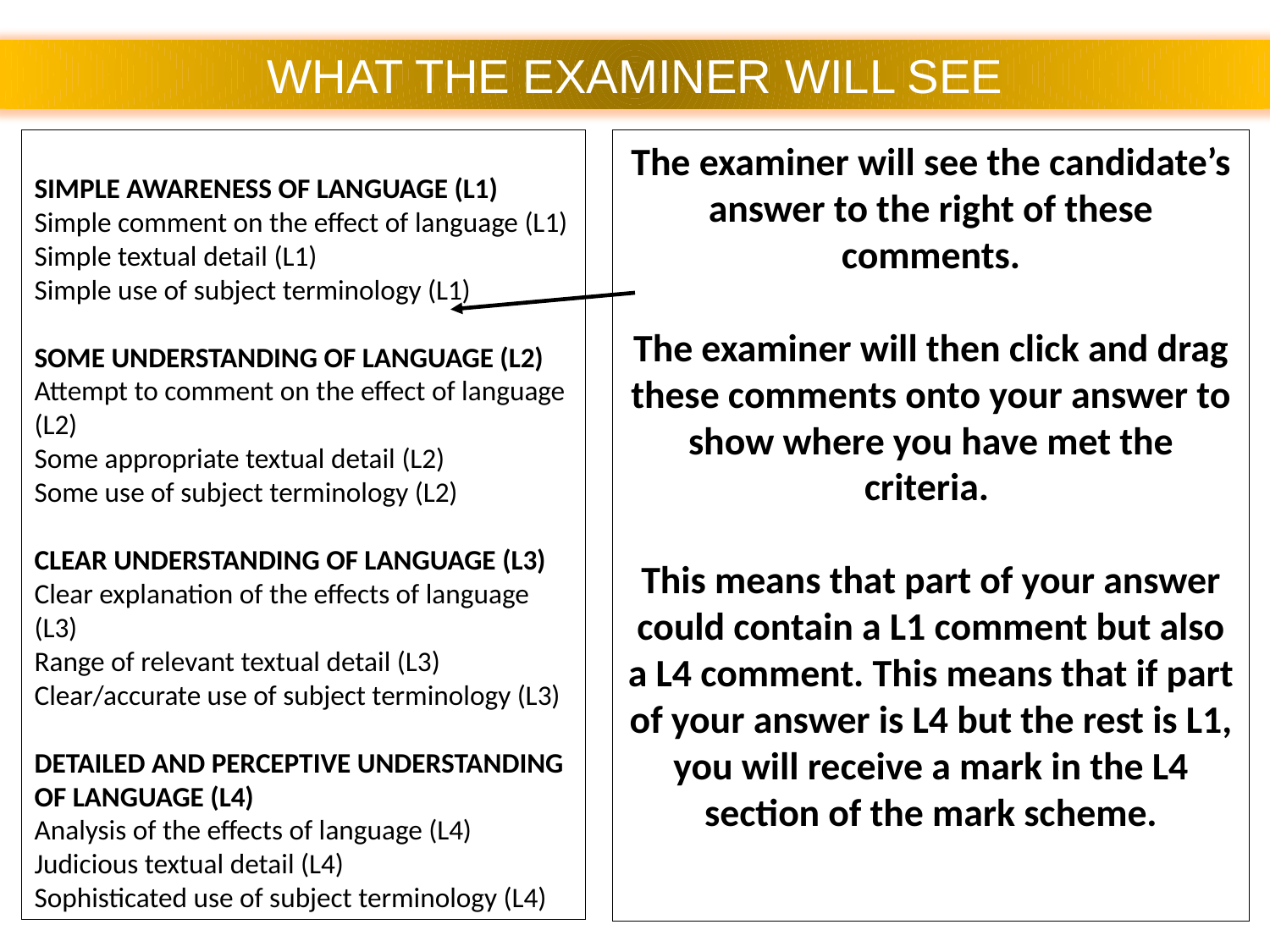

WHAT THE EXAMINER WILL SEE

SIMPLE AWARENESS OF LANGUAGE (L1)
Simple comment on the effect of language (L1)
Simple textual detail (L1)
Simple use of subject terminology (L1)

SOME UNDERSTANDING OF LANGUAGE (L2)
Attempt to comment on the effect of language (L2)
Some appropriate textual detail (L2)
Some use of subject terminology (L2)

CLEAR UNDERSTANDING OF LANGUAGE (L3)
Clear explanation of the effects of language (L3)
Range of relevant textual detail (L3)
Clear/accurate use of subject terminology (L3)

DETAILED AND PERCEPTIVE UNDERSTANDING OF LANGUAGE (L4)
Analysis of the effects of language (L4)
Judicious textual detail (L4)
Sophisticated use of subject terminology (L4)
The examiner will see the candidate’s answer to the right of these comments.

The examiner will then click and drag these comments onto your answer to show where you have met the criteria.

This means that part of your answer could contain a L1 comment but also a L4 comment. This means that if part of your answer is L4 but the rest is L1, you will receive a mark in the L4 section of the mark scheme.